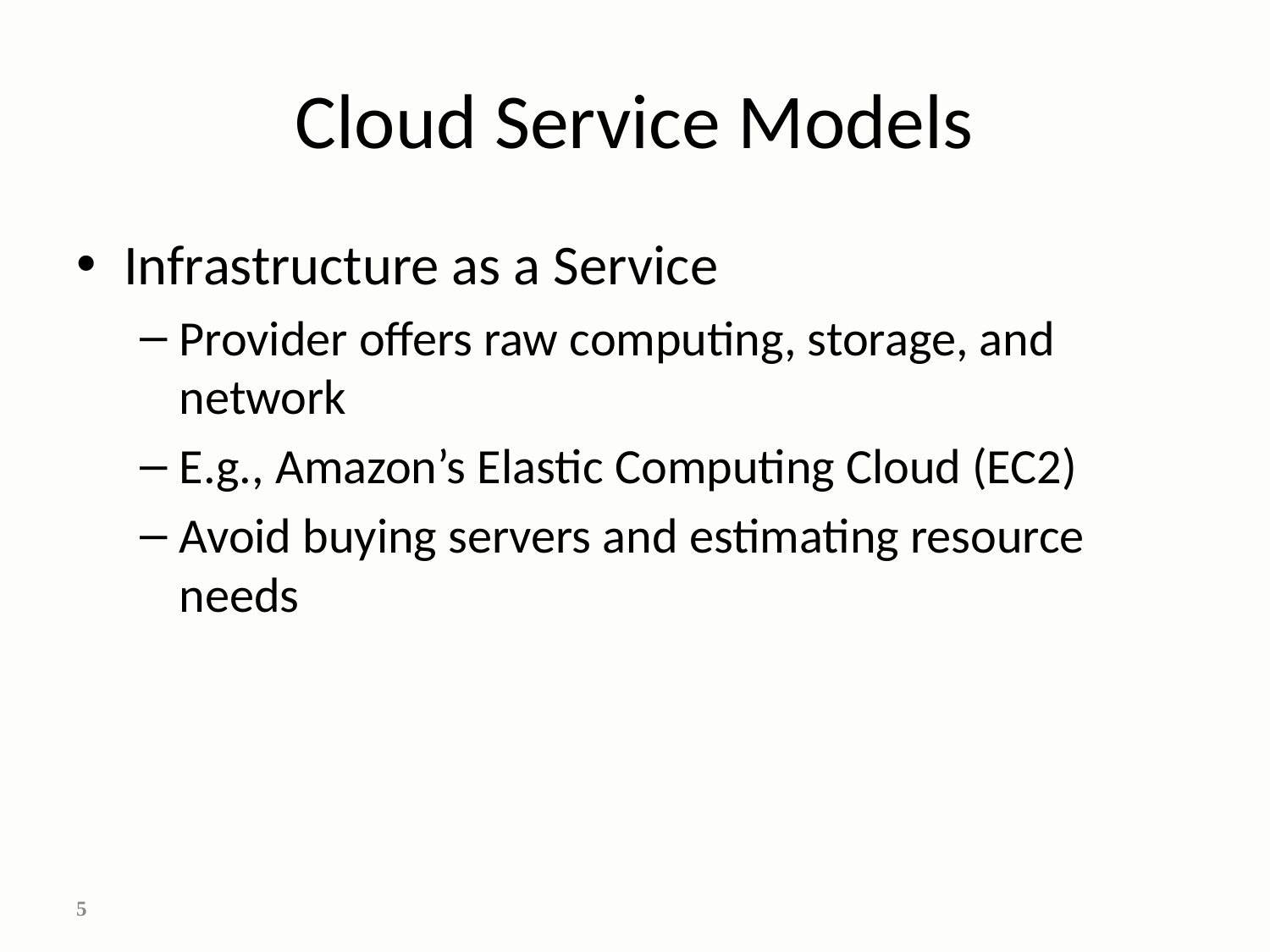

# Cloud Service Models
Infrastructure as a Service
Provider offers raw computing, storage, and network
E.g., Amazon’s Elastic Computing Cloud (EC2)
Avoid buying servers and estimating resource needs
5